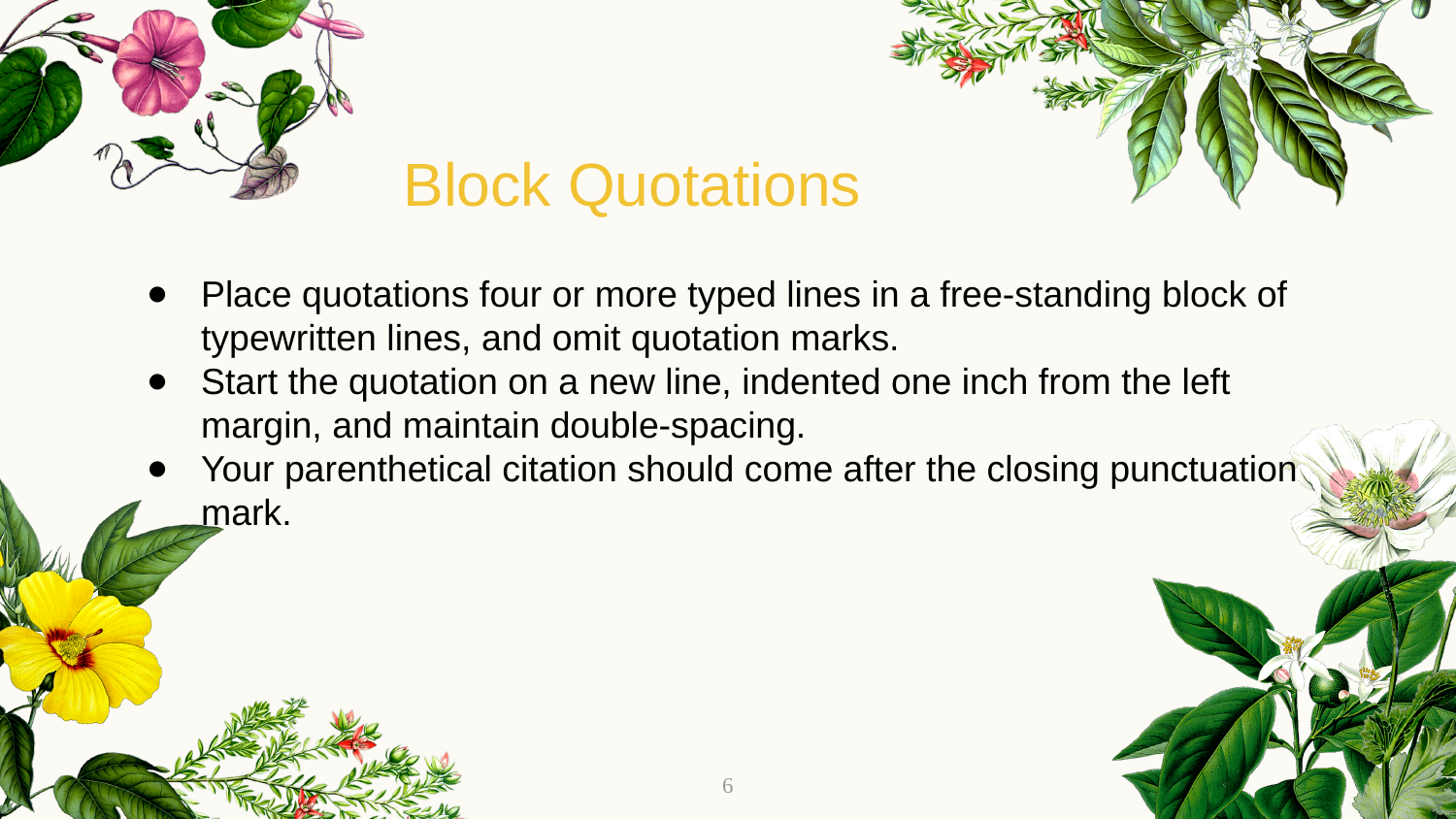

Block Quotations
Place quotations four or more typed lines in a free-standing block of typewritten lines, and omit quotation marks.
Start the quotation on a new line, indented one inch from the left margin, and maintain double-spacing.
Your parenthetical citation should come after the closing punctuation mark.
6